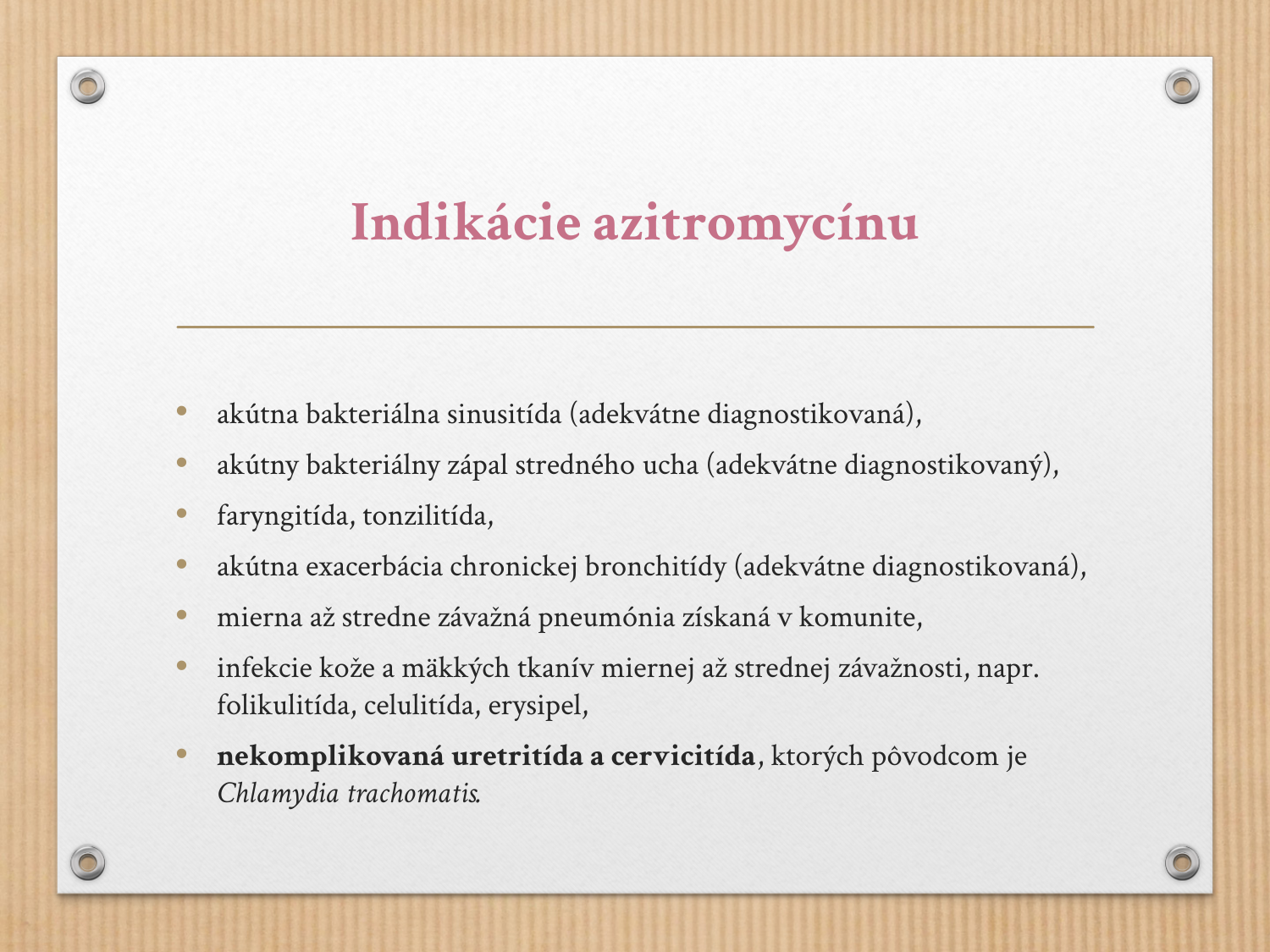

# Indikácie azitromycínu
akútna bakteriálna sinusitída (adekvátne diagnostikovaná),
akútny bakteriálny zápal stredného ucha (adekvátne diagnostikovaný),
faryngitída, tonzilitída,
akútna exacerbácia chronickej bronchitídy (adekvátne diagnostikovaná),
mierna až stredne závažná pneumónia získaná v komunite,
infekcie kože a mäkkých tkanív miernej až strednej závažnosti, napr. folikulitída, celulitída, erysipel,
nekomplikovaná uretritída a cervicitída, ktorých pôvodcom je Chlamydia trachomatis.